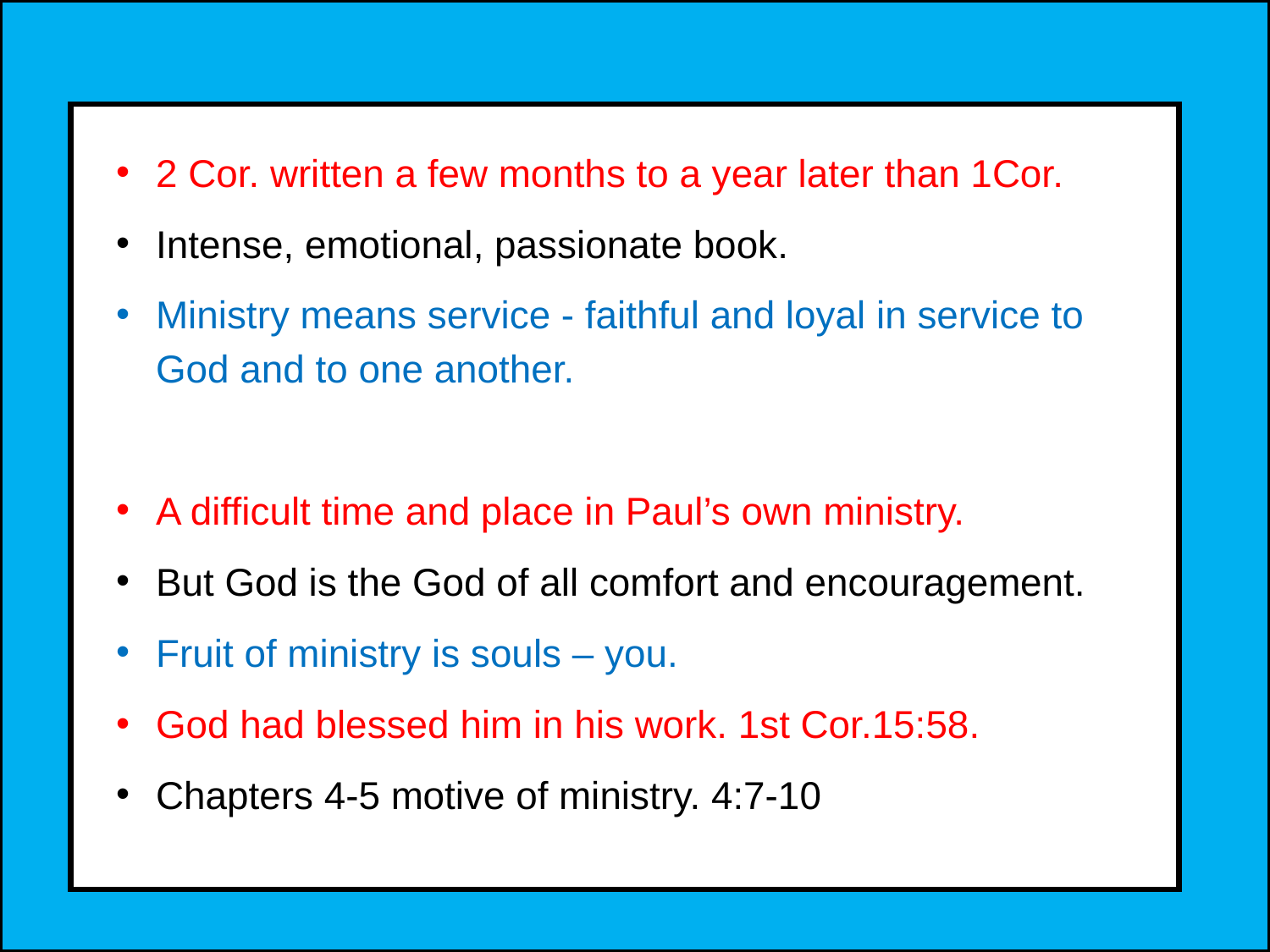

2 Cor. written a few months to a year later than 1Cor.
Intense, emotional, passionate book.
Ministry means service - faithful and loyal in service to God and to one another.

A difficult time and place in Paul’s own ministry.
But God is the God of all comfort and encouragement.
Fruit of ministry is souls – you.
God had blessed him in his work. 1st Cor.15:58.
Chapters 4-5 motive of ministry. 4:7-10